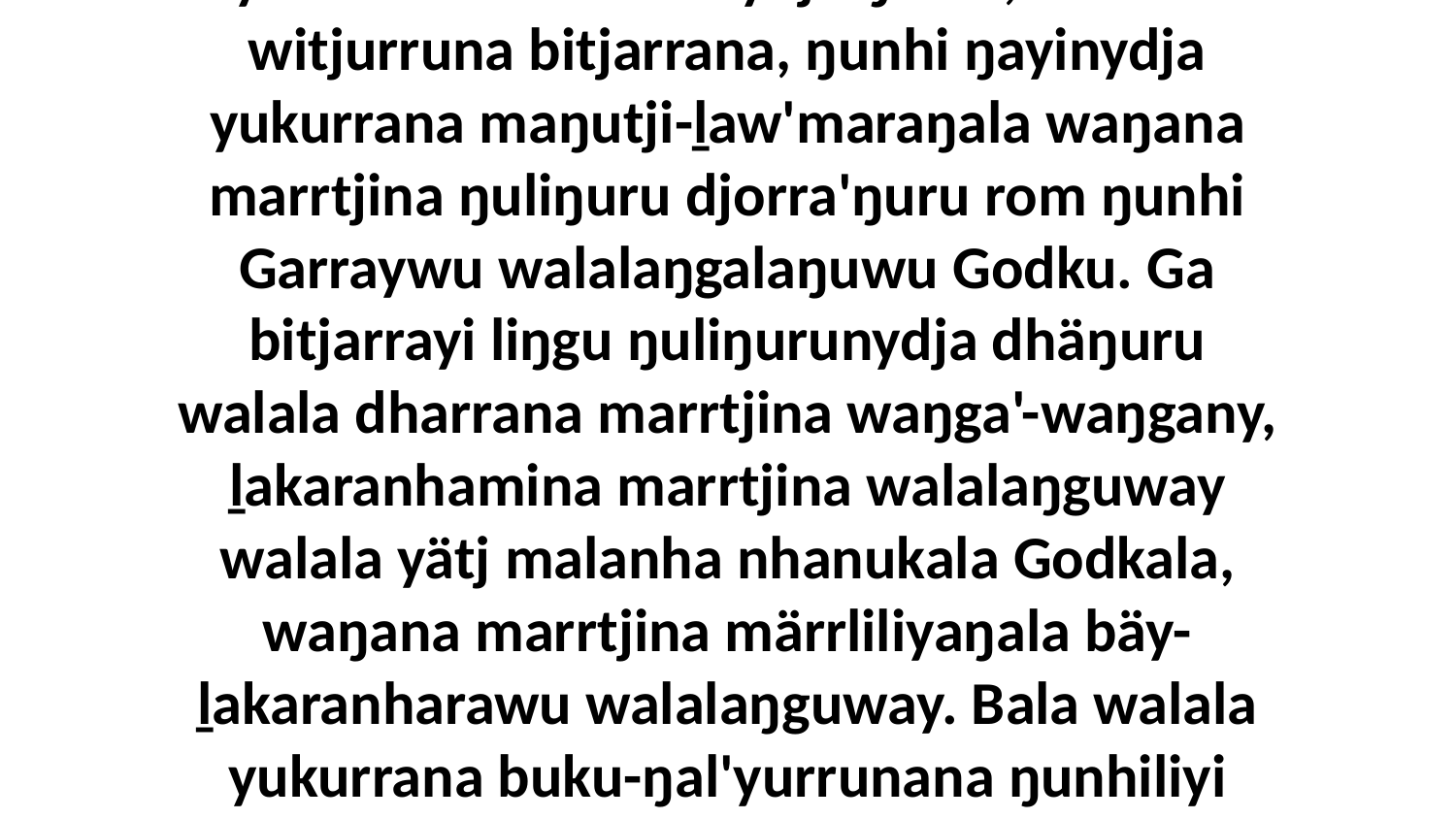

3 Ga weyinnha märr djaka' ŋupara walala yukurrana nhinananydja ŋunhi, mäkiri'-witjurruna bitjarrana, ŋunhi ŋayinydja yukurrana maŋutji-ḻaw'maraŋala waŋana marrtjina ŋuliŋuru djorra'ŋuru rom ŋunhi Garraywu walalaŋgalaŋuwu Godku. Ga bitjarrayi liŋgu ŋuliŋurunydja dhäŋuru walala dharrana marrtjina waŋga'-waŋgany, ḻakaranhamina marrtjina walalaŋguway walala yätj malanha nhanukala Godkala, waŋana marrtjina märrliliyaŋala bäy-ḻakaranharawu walalaŋguway. Bala walala yukurrana buku-ŋal'yurrunana ŋunhiliyi weyinŋumirrina wokthurrunanydja nhanŋu Garraywu.